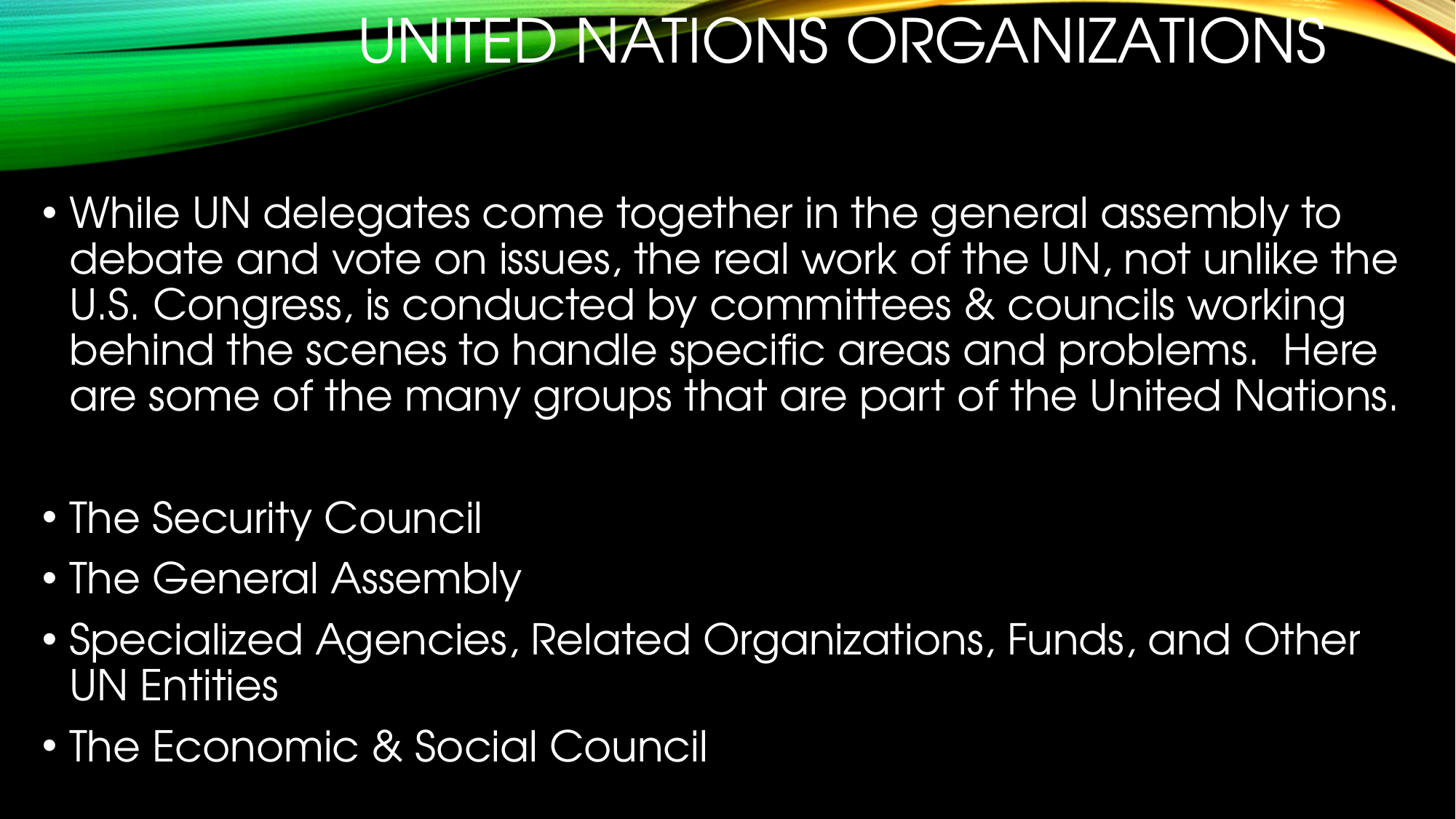

# United nations organizations
While UN delegates come together in the general assembly to debate and vote on issues, the real work of the UN, not unlike the U.S. Congress, is conducted by committees & councils working behind the scenes to handle specific areas and problems.  Here are some of the many groups that are part of the United Nations.

The Security Council
The General Assembly
Specialized Agencies, Related Organizations, Funds, and Other UN Entities
The Economic & Social Council